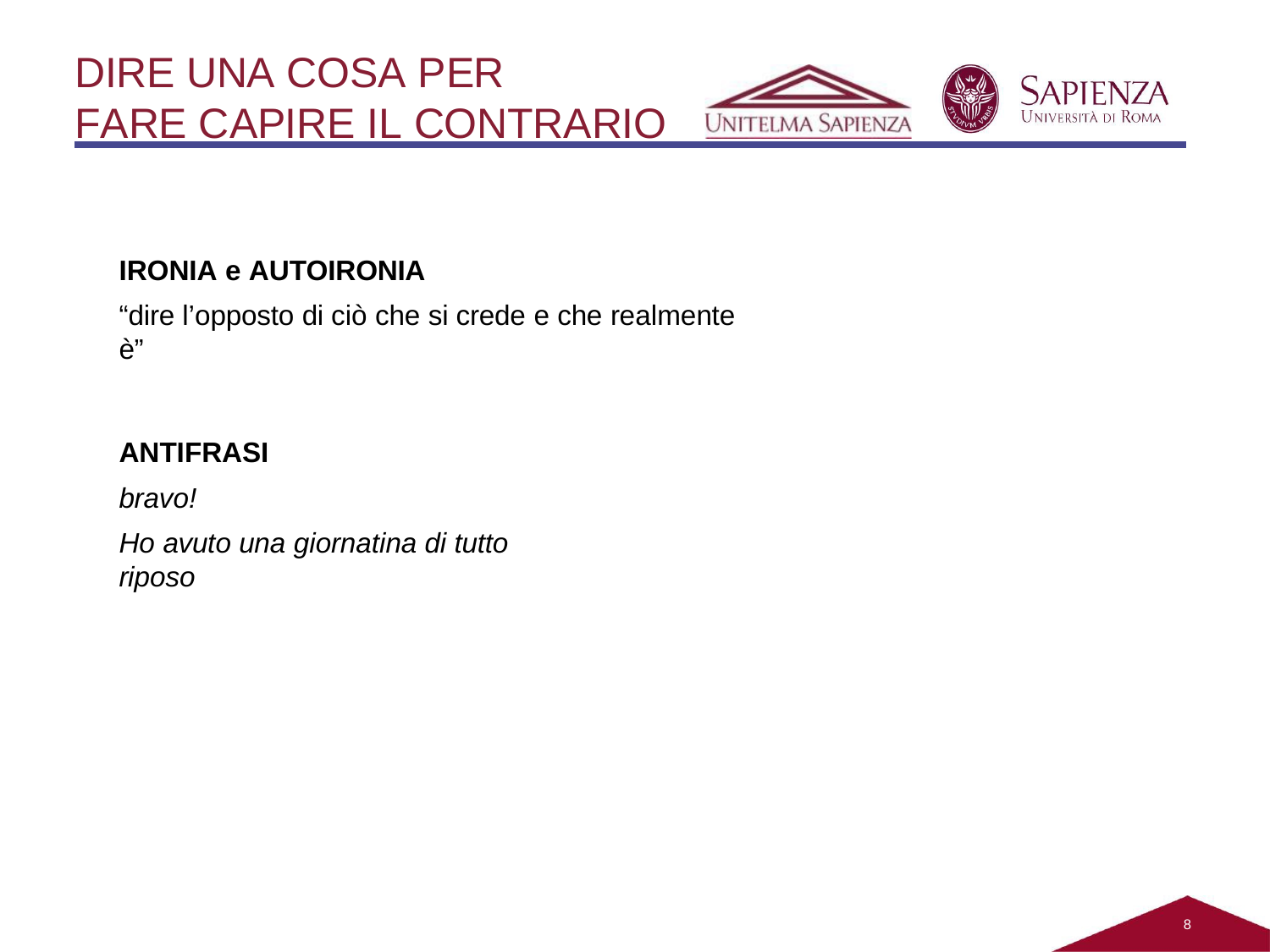

# DIRE UNA COSA PER
FARE CAPIRE IL CONTRARIO
IRONIA e AUTOIRONIA
“dire l’opposto di ciò che si crede e che realmente è”
ANTIFRASI
bravo!
Ho avuto una giornatina di tutto riposo
8